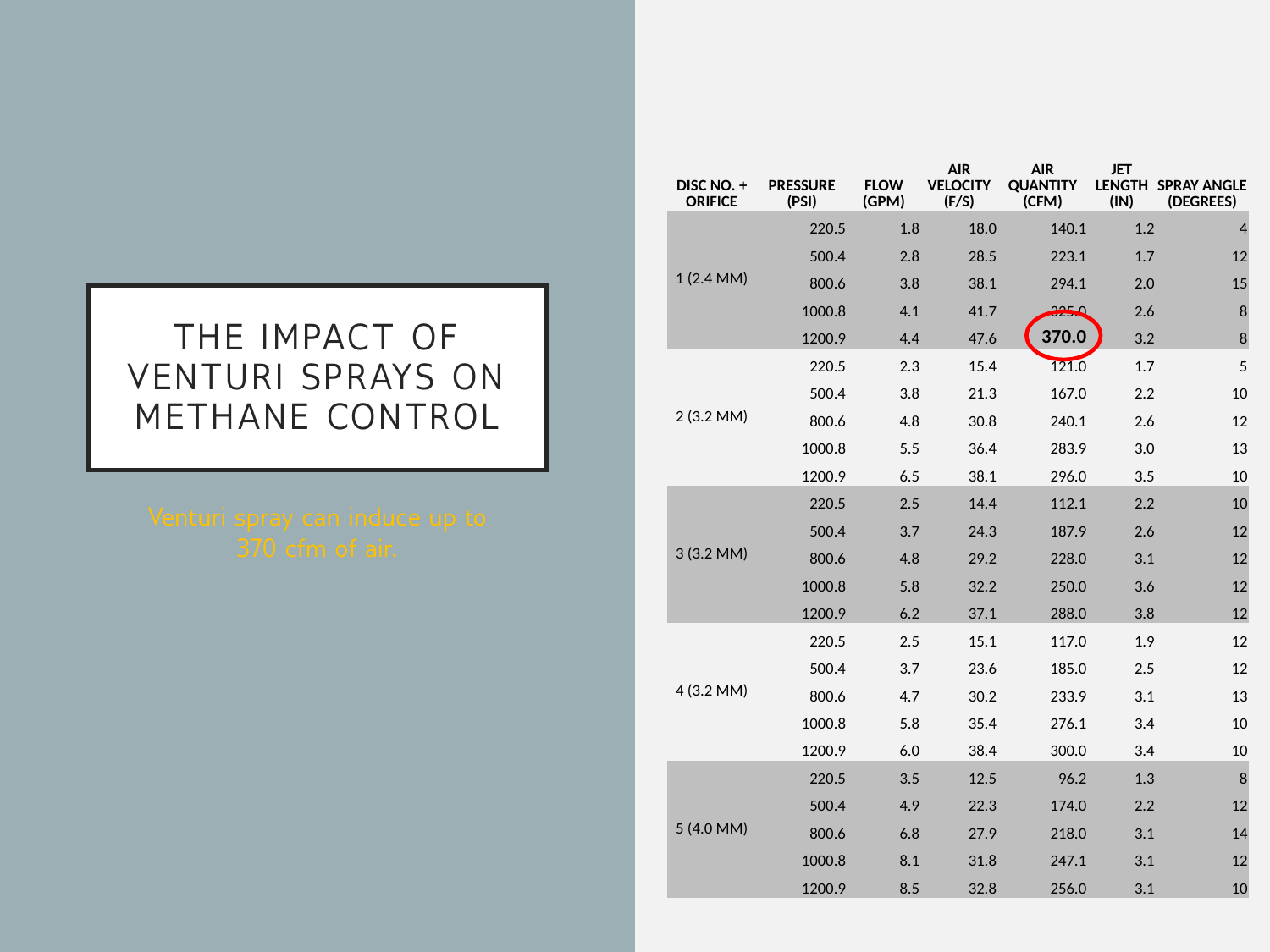

| DISC NO. + ORIFICE | PRESSURE (PSI) | FLOW (GPM) | AIR VELOCITY (F/S) | AIR QUANTITY (CFM) | JET LENGTH (IN) | SPRAY ANGLE (DEGREES) |
| --- | --- | --- | --- | --- | --- | --- |
| 1 (2.4 MM) | 220.5 | 1.8 | 18.0 | 140.1 | 1.2 | 4 |
|  | 500.4 | 2.8 | 28.5 | 223.1 | 1.7 | 12 |
|  | 800.6 | 3.8 | 38.1 | 294.1 | 2.0 | 15 |
|  | 1000.8 | 4.1 | 41.7 | 325.0 | 2.6 | 8 |
|  | 1200.9 | 4.4 | 47.6 | 370.0 | 3.2 | 8 |
| 2 (3.2 MM) | 220.5 | 2.3 | 15.4 | 121.0 | 1.7 | 5 |
|  | 500.4 | 3.8 | 21.3 | 167.0 | 2.2 | 10 |
|  | 800.6 | 4.8 | 30.8 | 240.1 | 2.6 | 12 |
|  | 1000.8 | 5.5 | 36.4 | 283.9 | 3.0 | 13 |
|  | 1200.9 | 6.5 | 38.1 | 296.0 | 3.5 | 10 |
| 3 (3.2 MM) | 220.5 | 2.5 | 14.4 | 112.1 | 2.2 | 10 |
|  | 500.4 | 3.7 | 24.3 | 187.9 | 2.6 | 12 |
|  | 800.6 | 4.8 | 29.2 | 228.0 | 3.1 | 12 |
|  | 1000.8 | 5.8 | 32.2 | 250.0 | 3.6 | 12 |
|  | 1200.9 | 6.2 | 37.1 | 288.0 | 3.8 | 12 |
| 4 (3.2 MM) | 220.5 | 2.5 | 15.1 | 117.0 | 1.9 | 12 |
|  | 500.4 | 3.7 | 23.6 | 185.0 | 2.5 | 12 |
|  | 800.6 | 4.7 | 30.2 | 233.9 | 3.1 | 13 |
|  | 1000.8 | 5.8 | 35.4 | 276.1 | 3.4 | 10 |
|  | 1200.9 | 6.0 | 38.4 | 300.0 | 3.4 | 10 |
| 5 (4.0 MM) | 220.5 | 3.5 | 12.5 | 96.2 | 1.3 | 8 |
|  | 500.4 | 4.9 | 22.3 | 174.0 | 2.2 | 12 |
|  | 800.6 | 6.8 | 27.9 | 218.0 | 3.1 | 14 |
|  | 1000.8 | 8.1 | 31.8 | 247.1 | 3.1 | 12 |
|  | 1200.9 | 8.5 | 32.8 | 256.0 | 3.1 | 10 |
# THE IMPACT of Venturi Sprays on Methane Control

Venturi spray can induce up to 370 cfm of air.